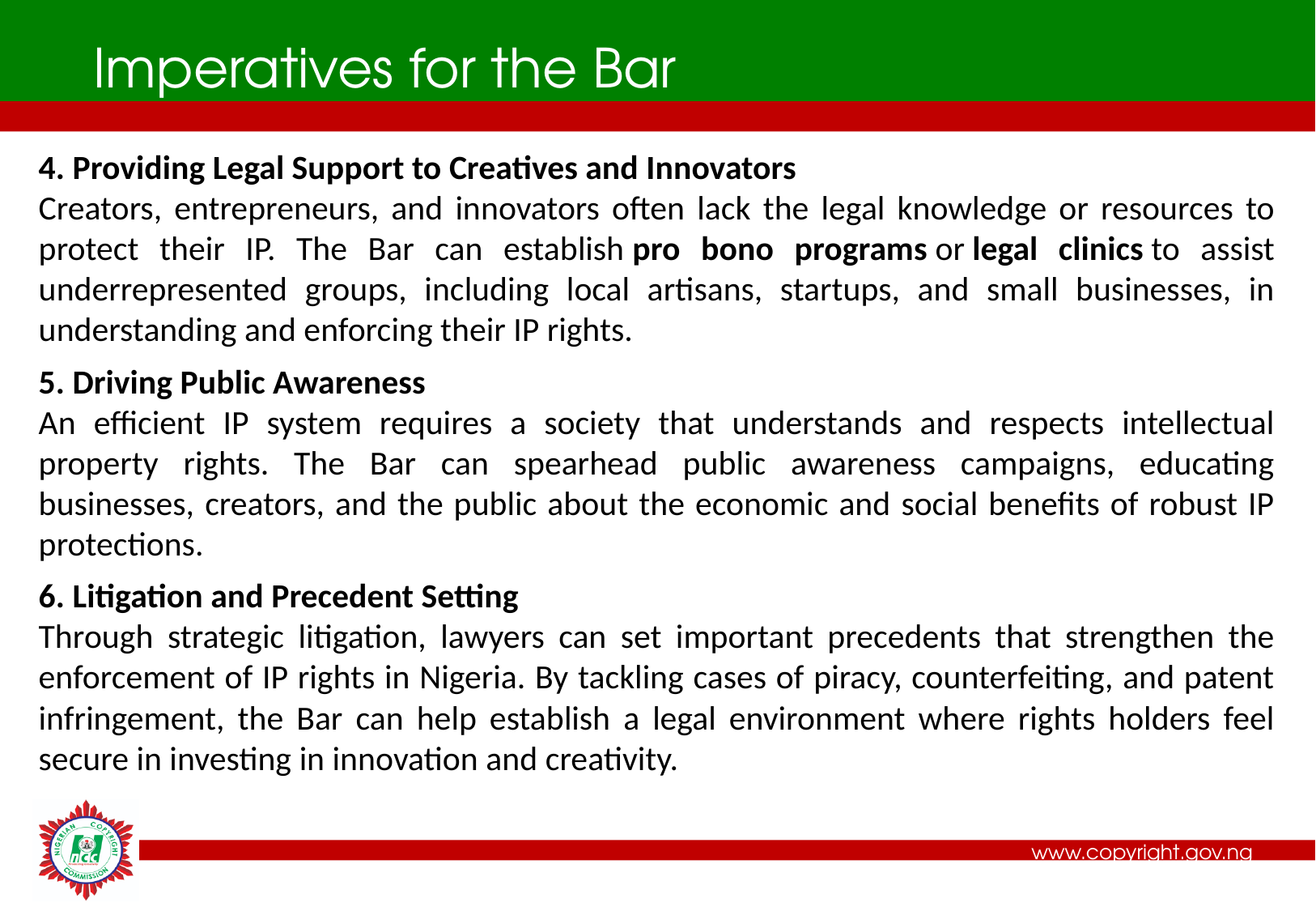

Imperatives for the Bar
4. Providing Legal Support to Creatives and Innovators
Creators, entrepreneurs, and innovators often lack the legal knowledge or resources to protect their IP. The Bar can establish pro bono programs or legal clinics to assist underrepresented groups, including local artisans, startups, and small businesses, in understanding and enforcing their IP rights.
5. Driving Public Awareness
An efficient IP system requires a society that understands and respects intellectual property rights. The Bar can spearhead public awareness campaigns, educating businesses, creators, and the public about the economic and social benefits of robust IP protections.
6. Litigation and Precedent Setting
Through strategic litigation, lawyers can set important precedents that strengthen the enforcement of IP rights in Nigeria. By tackling cases of piracy, counterfeiting, and patent infringement, the Bar can help establish a legal environment where rights holders feel secure in investing in innovation and creativity.